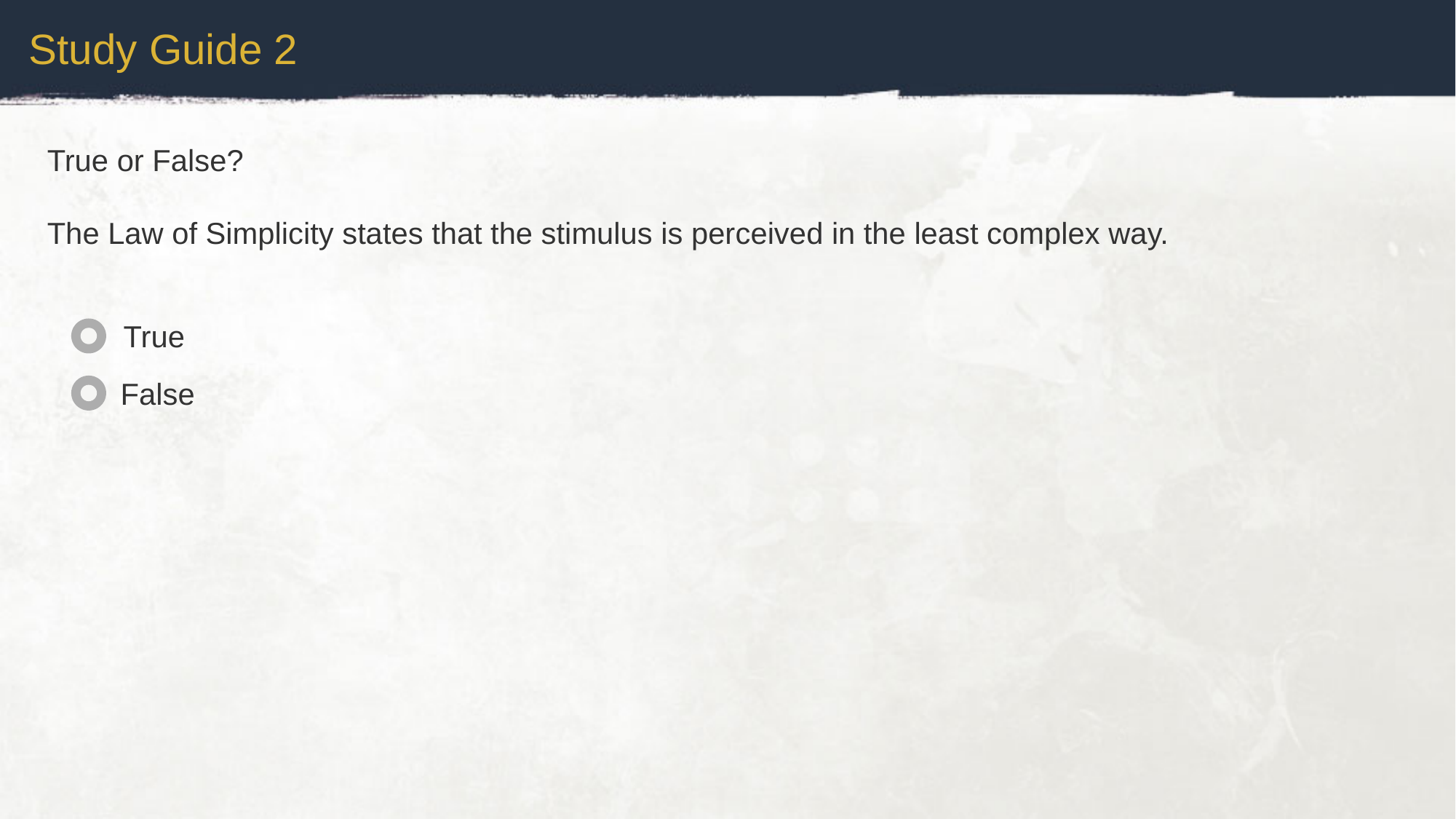

Study Guide 2
True or False?
The Law of Simplicity states that the stimulus is perceived in the least complex way.
True

False